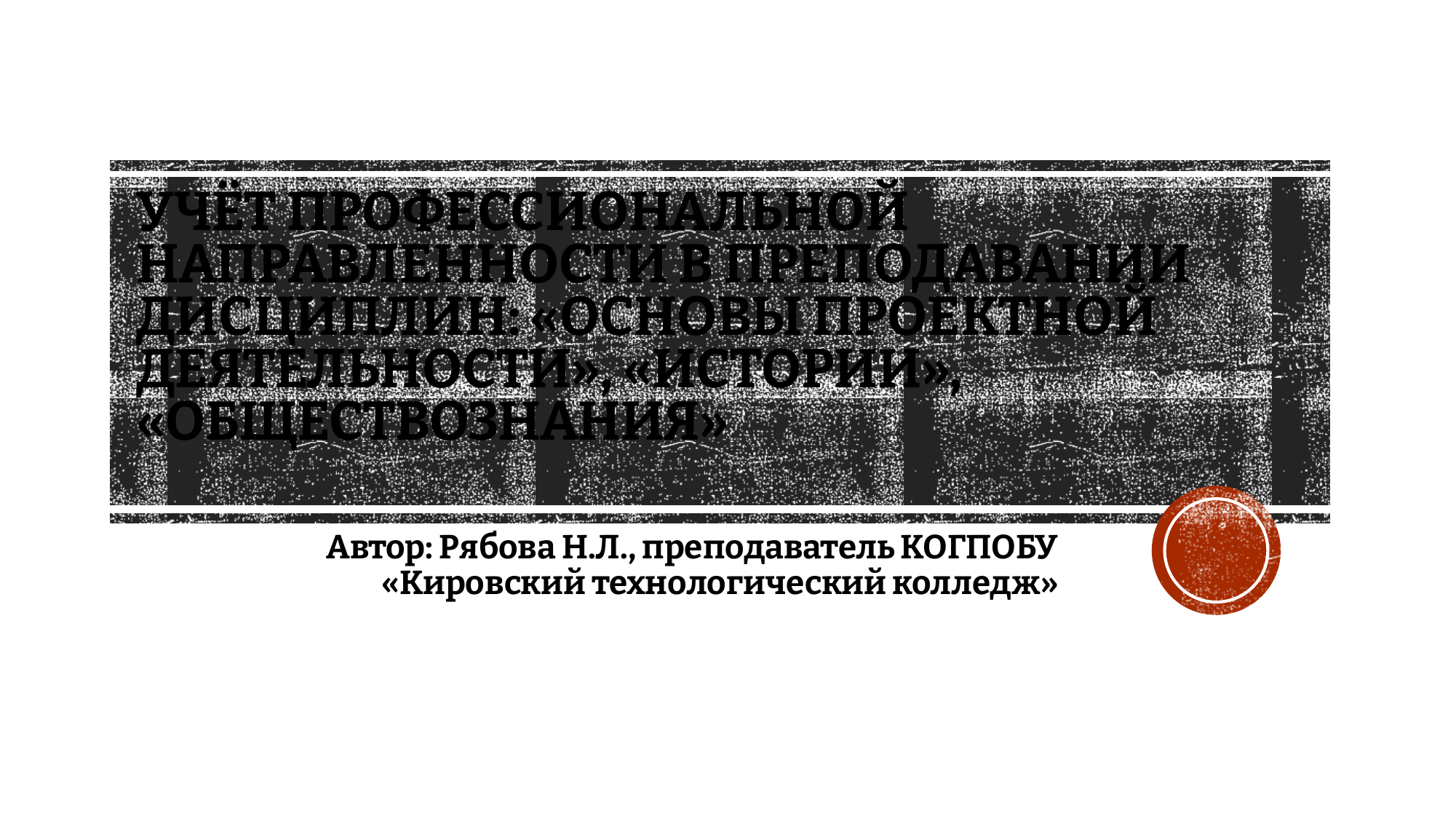

# Учёт профессиональной направленности в преподавании дисциплин: «Основы проектной деятельности», «Истории», «Обществознания»
Автор: Рябова Н.Л., преподаватель КОГПОБУ «Кировский технологический колледж»